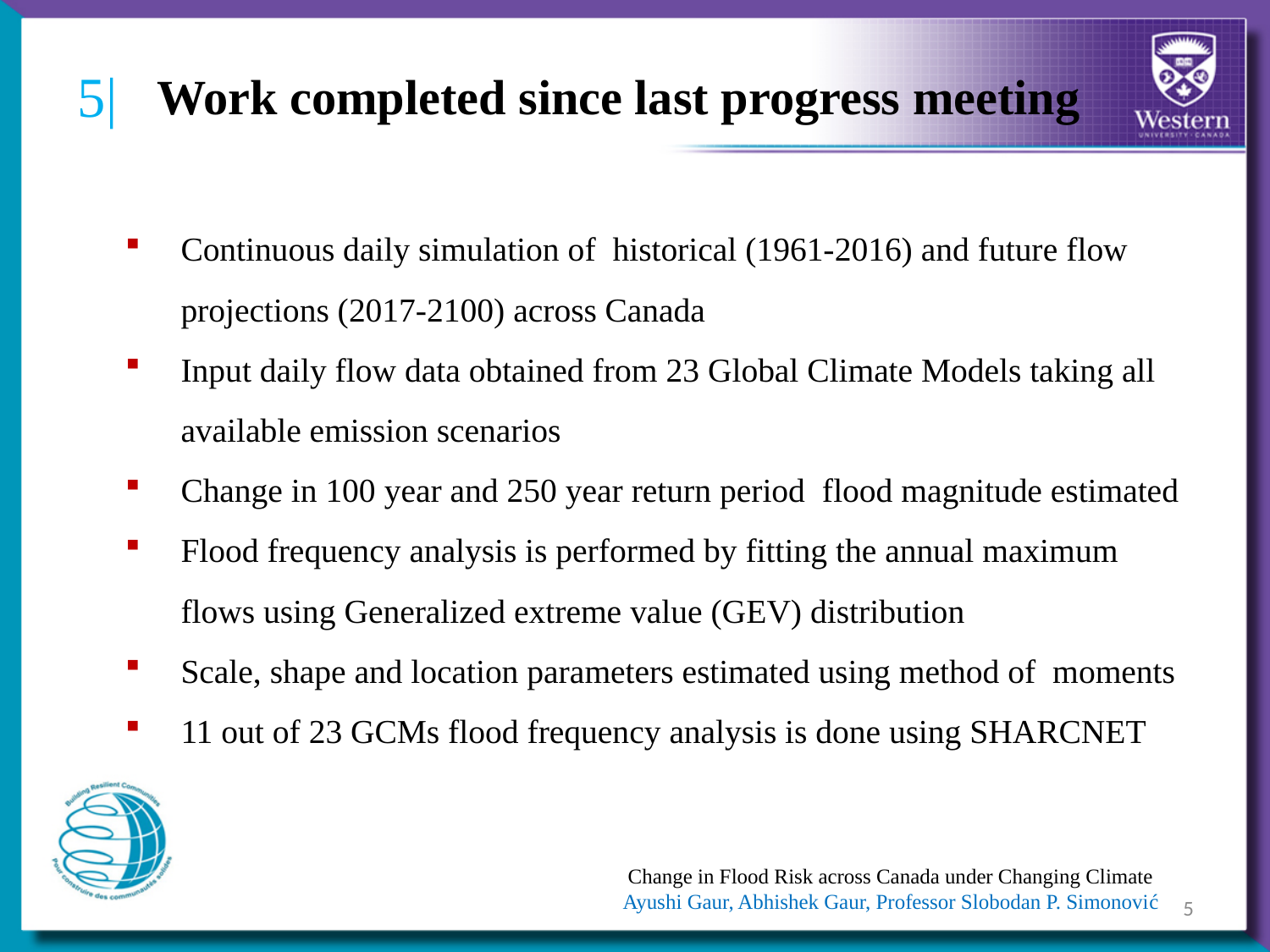

5|
Work completed since last progress meeting
Continuous daily simulation of  historical (1961-2016) and future flow projections (2017-2100) across Canada
Input daily flow data obtained from 23 Global Climate Models taking all available emission scenarios
Change in 100 year and 250 year return period  flood magnitude estimated
Flood frequency analysis is performed by fitting the annual maximum flows using Generalized extreme value (GEV) distribution
Scale, shape and location parameters estimated using method of  moments
11 out of 23 GCMs flood frequency analysis is done using SHARCNET

Change in Flood Risk across Canada under Changing Climate
Ayushi Gaur, Abhishek Gaur, Professor Slobodan P. Simonović
5